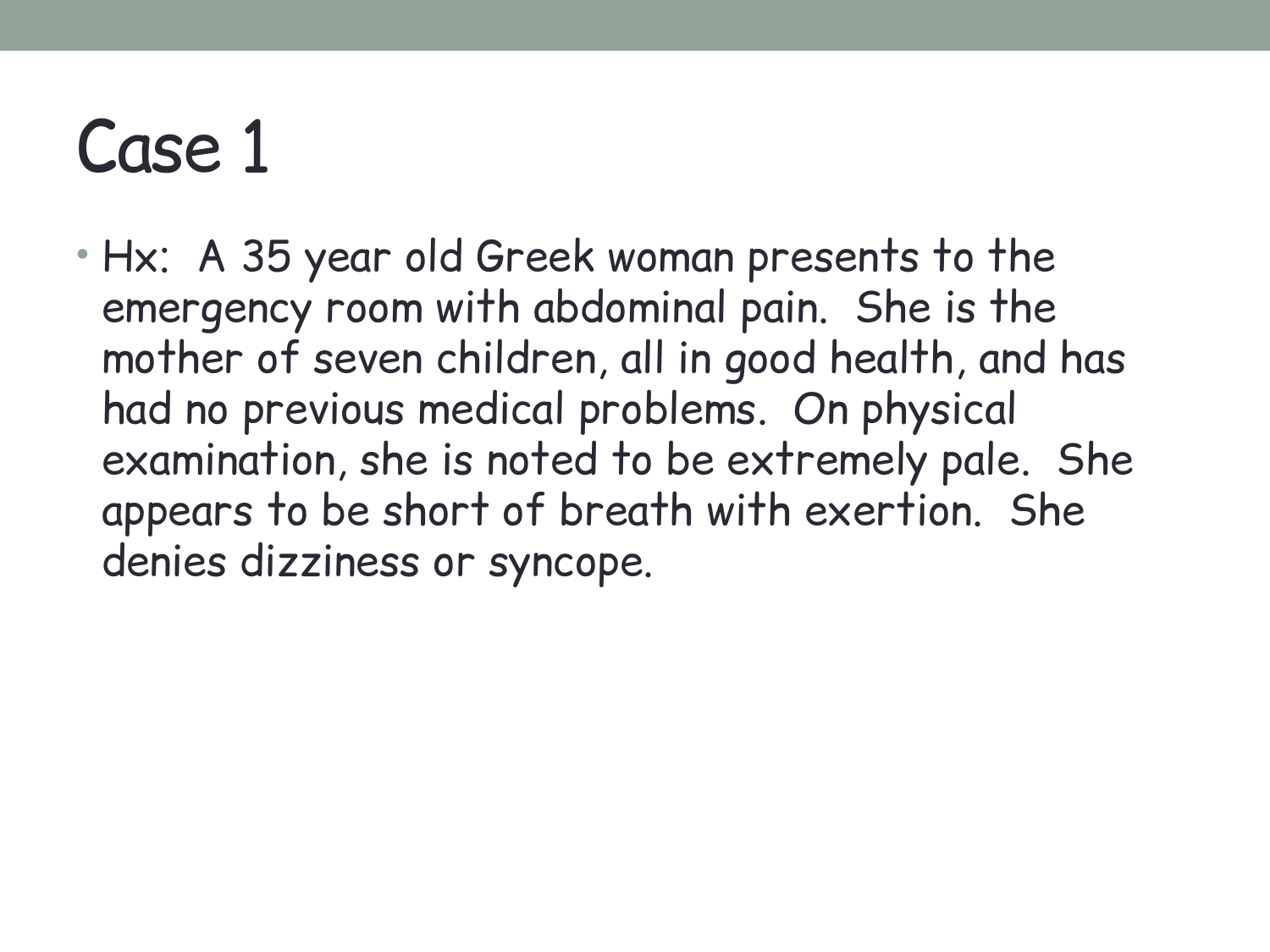

# Case 1
Hx:  A 35 year old Greek woman presents to the emergency room with abdominal pain.  She is the mother of seven children, all in good health, and has had no previous medical problems.  On physical examination, she is noted to be extremely pale.  She appears to be short of breath with exertion.  She denies dizziness or syncope.